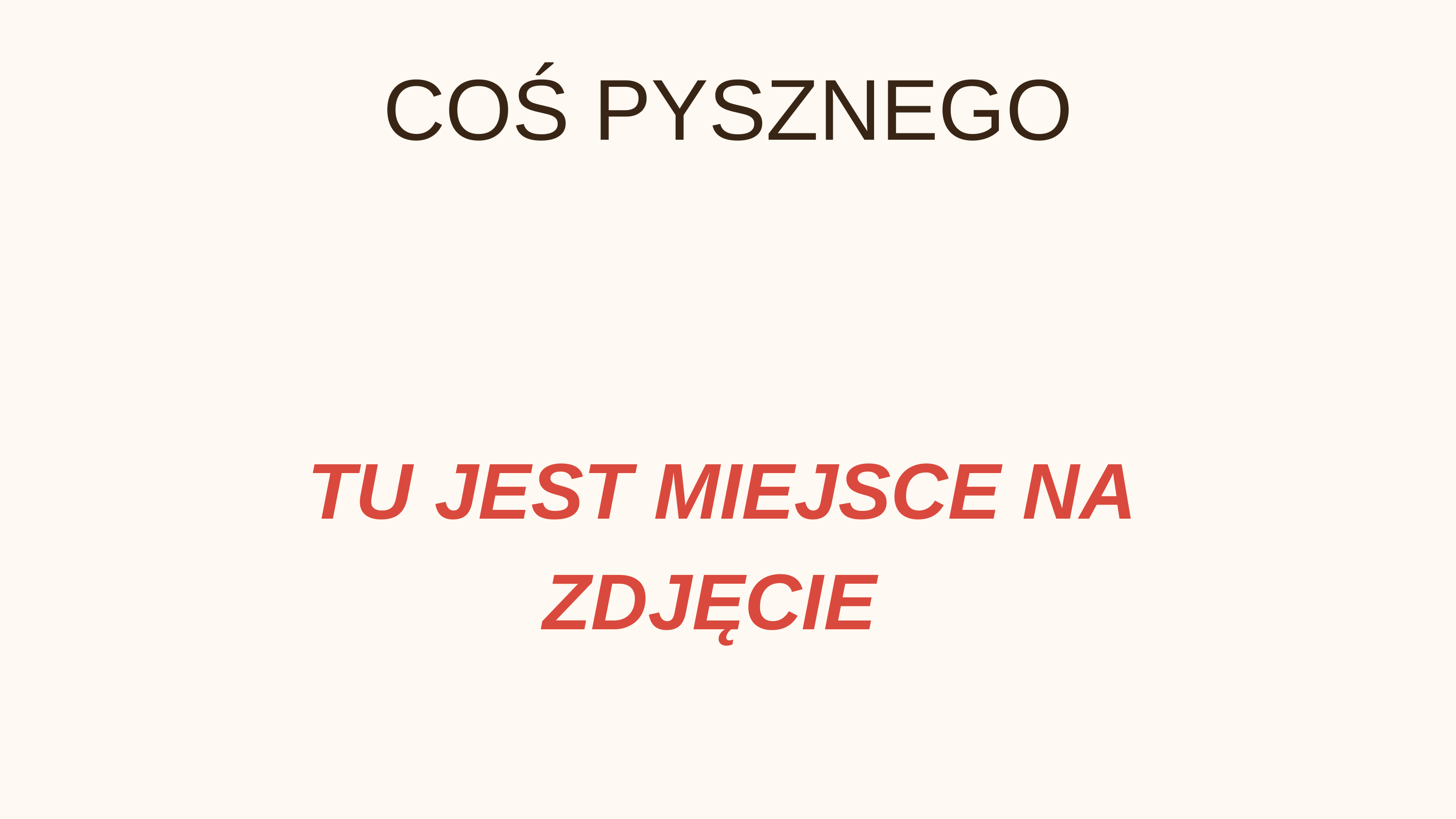

COŚ PYSZNEGO
TU JEST MIEJSCE NA ZDJĘCIE